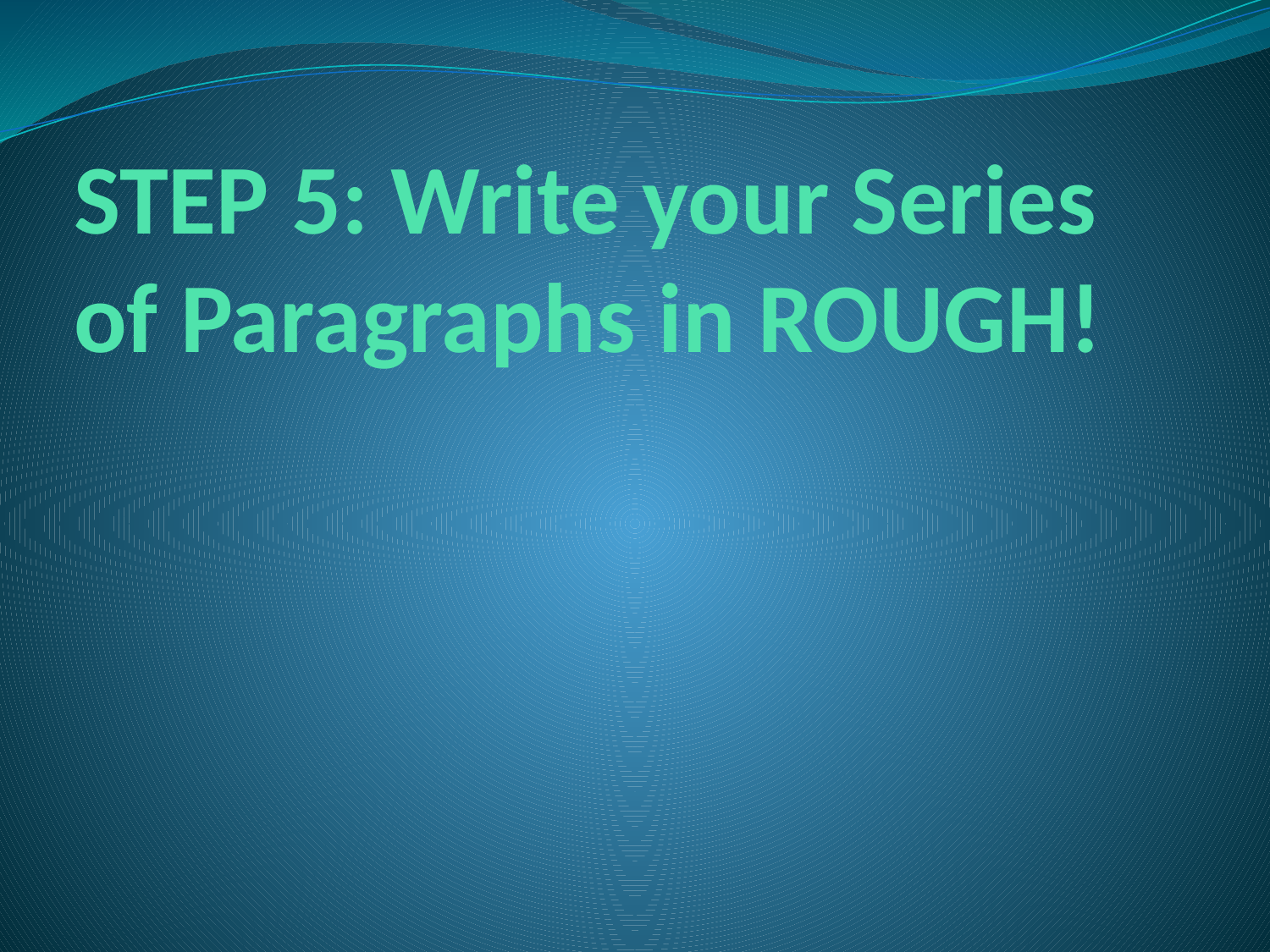

# STEP 5: Write your Series of Paragraphs in ROUGH!